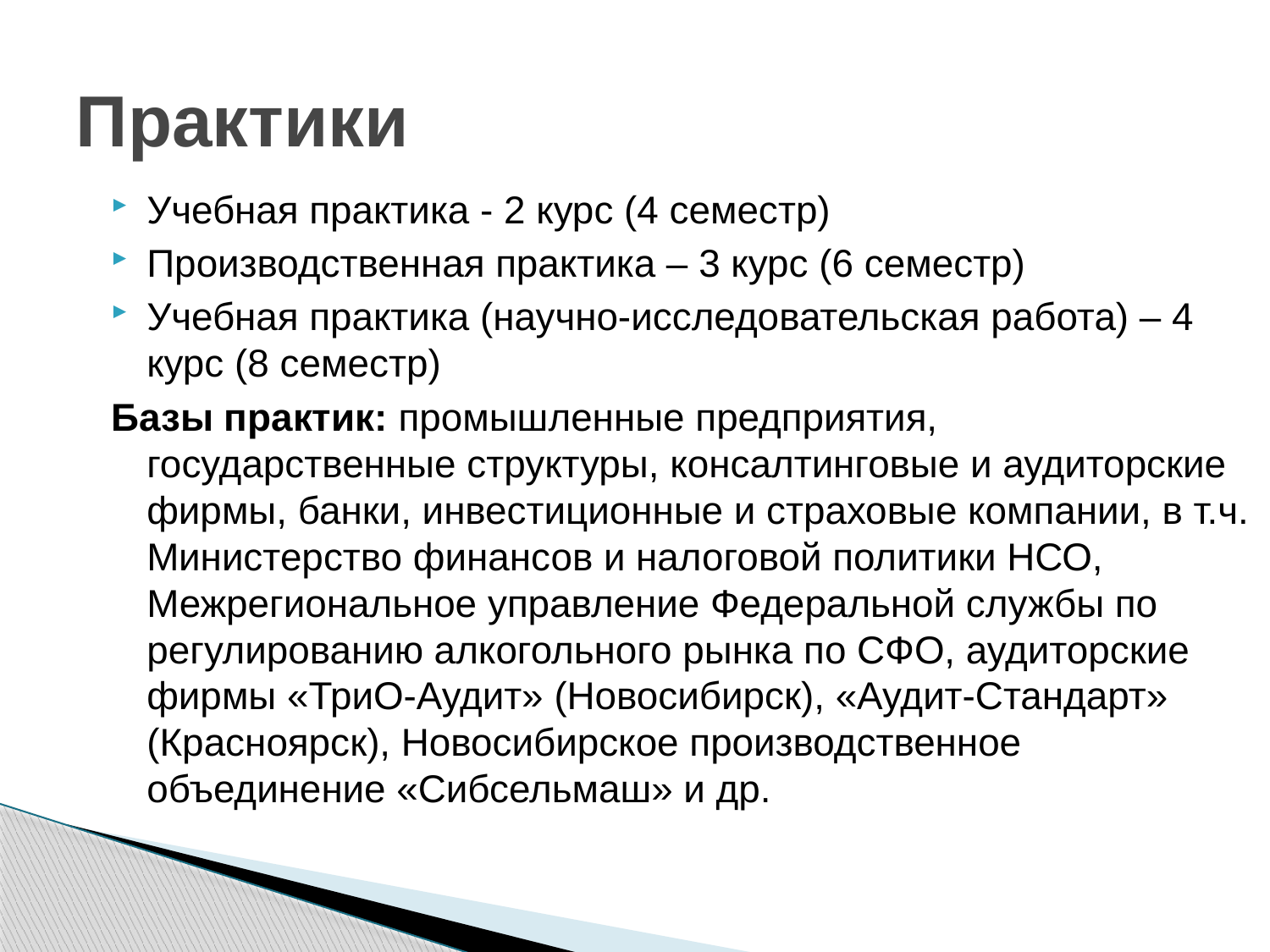

# Практики
Учебная практика - 2 курс (4 семестр)
Производственная практика – 3 курс (6 семестр)
Учебная практика (научно-исследовательская работа) – 4 курс (8 семестр)
Базы практик: промышленные предприятия, государственные структуры, консалтинговые и аудиторские фирмы, банки, инвестиционные и страховые компании, в т.ч. Министерство финансов и налоговой политики НСО, Межрегиональное управление Федеральной службы по регулированию алкогольного рынка по СФО, аудиторские фирмы «ТриО-Аудит» (Новосибирск), «Аудит-Стандарт» (Красноярск), Новосибирское производственное объединение «Сибсельмаш» и др.